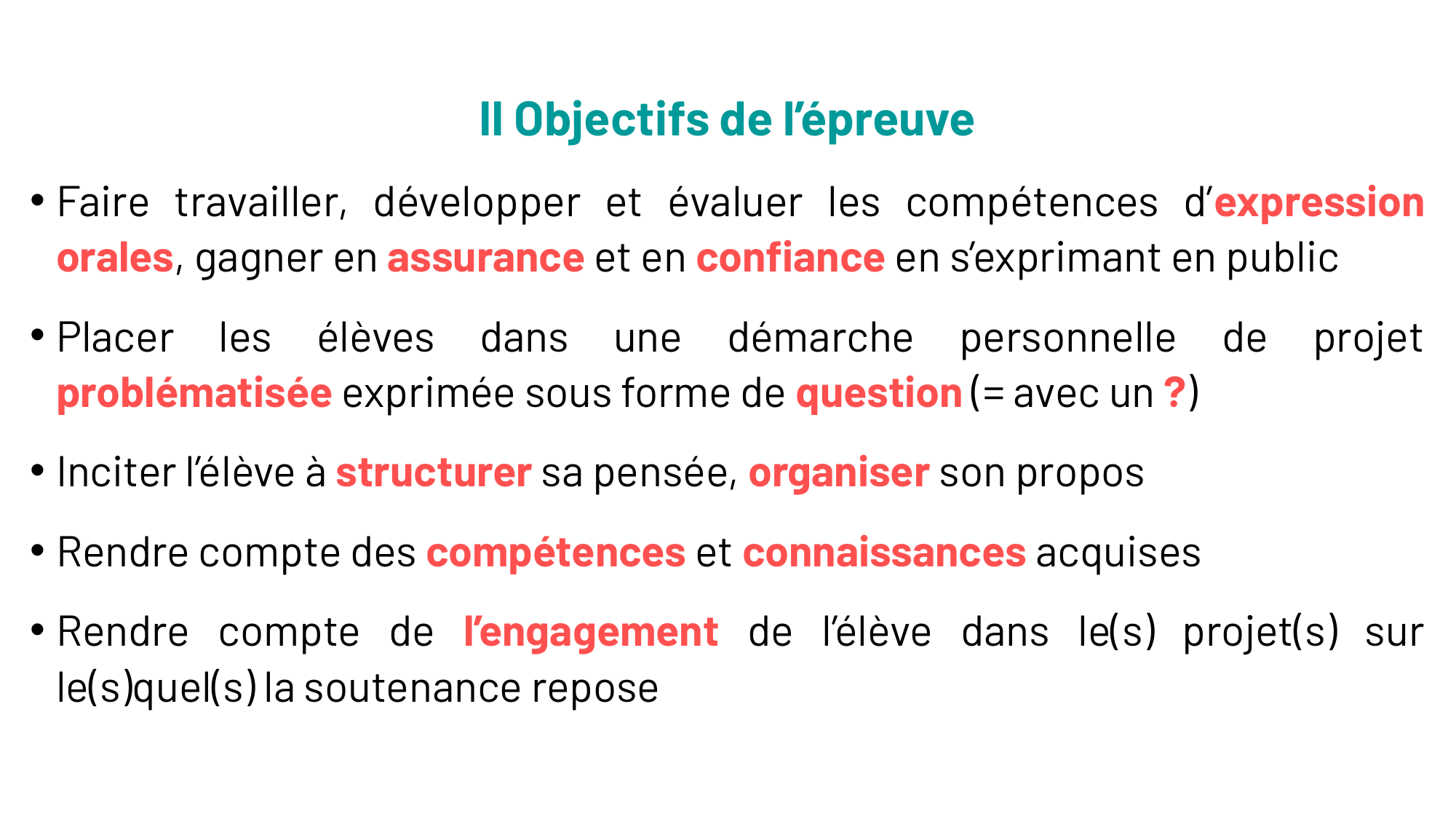

II Objectifs de l’épreuve
Faire travailler, développer et évaluer les compétences d’expression orales, gagner en assurance et en confiance en s’exprimant en public
Placer les élèves dans une démarche personnelle de projet problématisée exprimée sous forme de question (= avec un ?)
Inciter l’élève à structurer sa pensée, organiser son propos
Rendre compte des compétences et connaissances acquises
Rendre compte de l’engagement de l’élève dans le(s) projet(s) sur le(s)quel(s) la soutenance repose